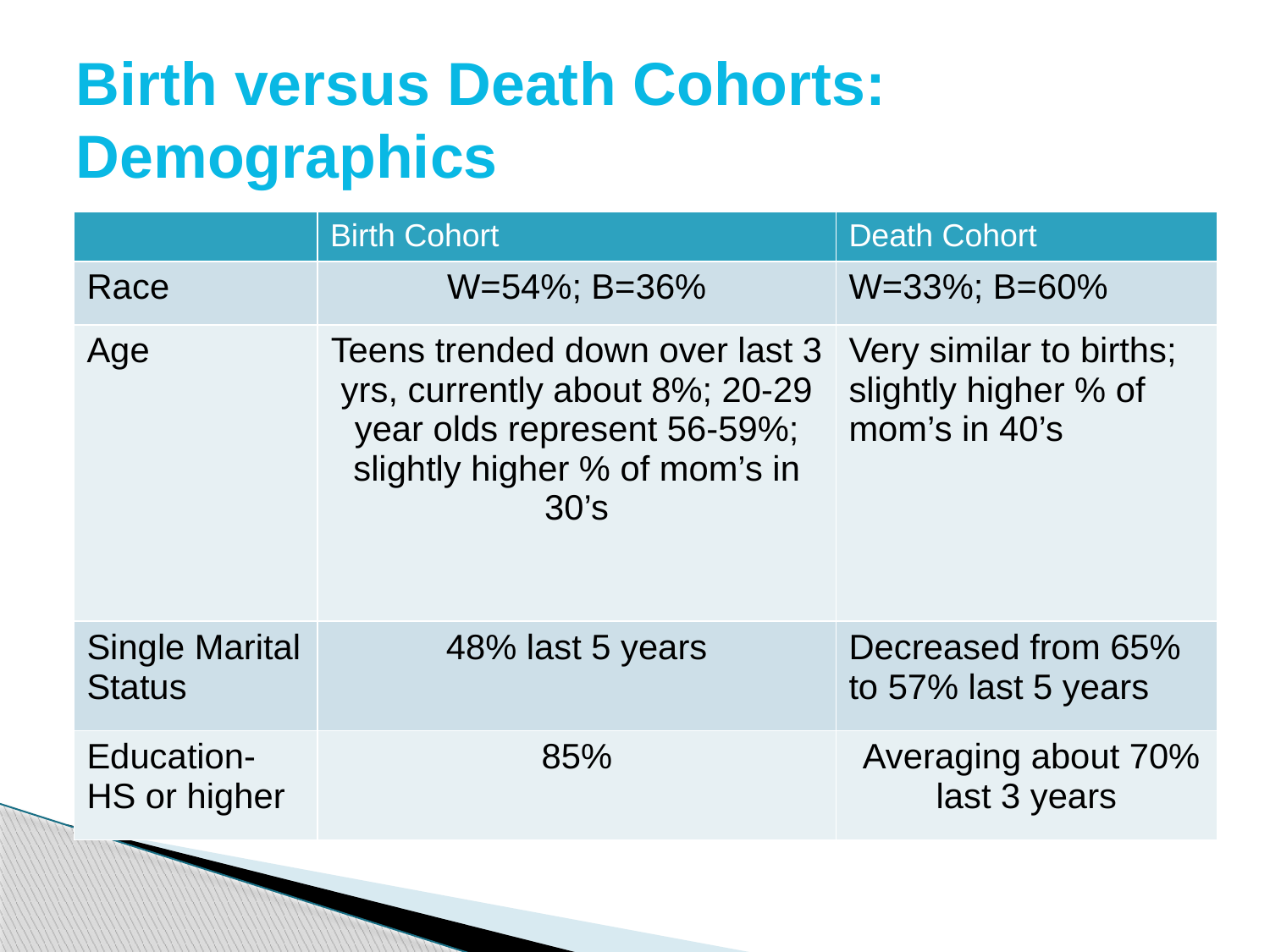

# Birth versus Death Cohorts: Demographics
|  | Birth Cohort | Death Cohort |
| --- | --- | --- |
| Race | W=54%; B=36% | W=33%; B=60% |
| Age | Teens trended down over last 3 yrs, currently about 8%; 20-29 year olds represent 56-59%; slightly higher % of mom’s in 30’s | Very similar to births; slightly higher % of mom’s in 40’s |
| Single Marital Status | 48% last 5 years | Decreased from 65% to 57% last 5 years |
| Education-HS or higher | 85% | Averaging about 70% last 3 years |